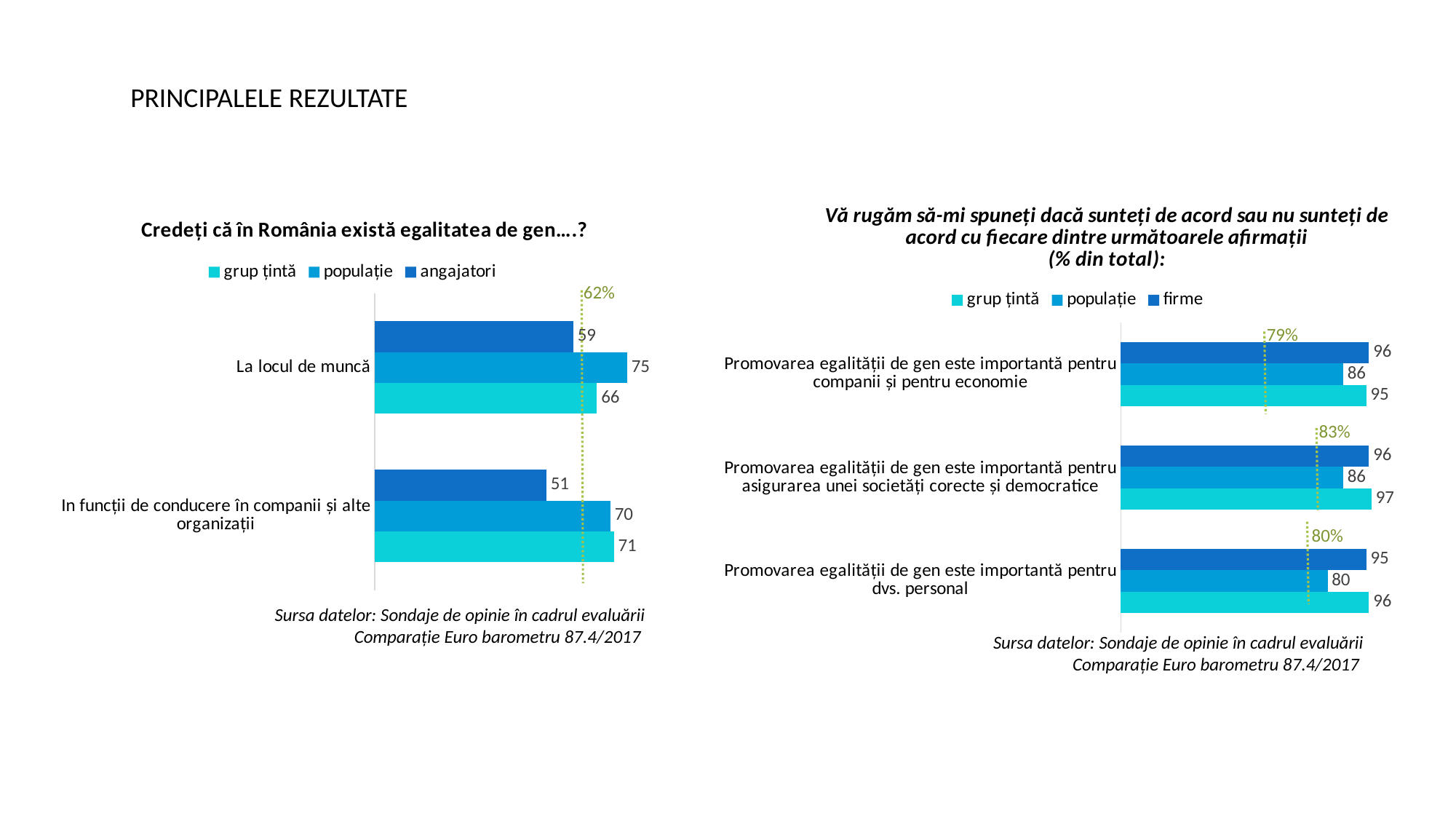

PRINCIPALELE REZULTATE

### Chart: Vă rugăm să-mi spuneți dacă sunteți de acord sau nu sunteți de acord cu fiecare dintre următoarele afirmații
(% din total):

| Category | firme | populație | grup țintă |
|---|---|---|---|
| Promovarea egalității de gen este importantă pentru companii și pentru economie | 96.0 | 86.0 | 95.0 |
| Promovarea egalității de gen este importantă pentru asigurarea unei societăți corecte și democratice | 96.0 | 86.0 | 97.0 |
| Promovarea egalității de gen este importantă pentru dvs. personal | 95.0 | 80.0 | 96.0 |

### Chart: Credeți că în România există egalitatea de gen….?

| Category | angajatori | populație | grup țintă |
|---|---|---|---|
| La locul de muncă | 59.0 | 75.0 | 66.0 |
| In funcții de conducere în companii și alte organizații | 51.0 | 70.0 | 71.0 |
62%
79%
83%
80%
Sursa datelor: Sondaje de opinie în cadrul evaluării
Comparație Euro barometru 87.4/2017
Sursa datelor: Sondaje de opinie în cadrul evaluării
Comparație Euro barometru 87.4/2017